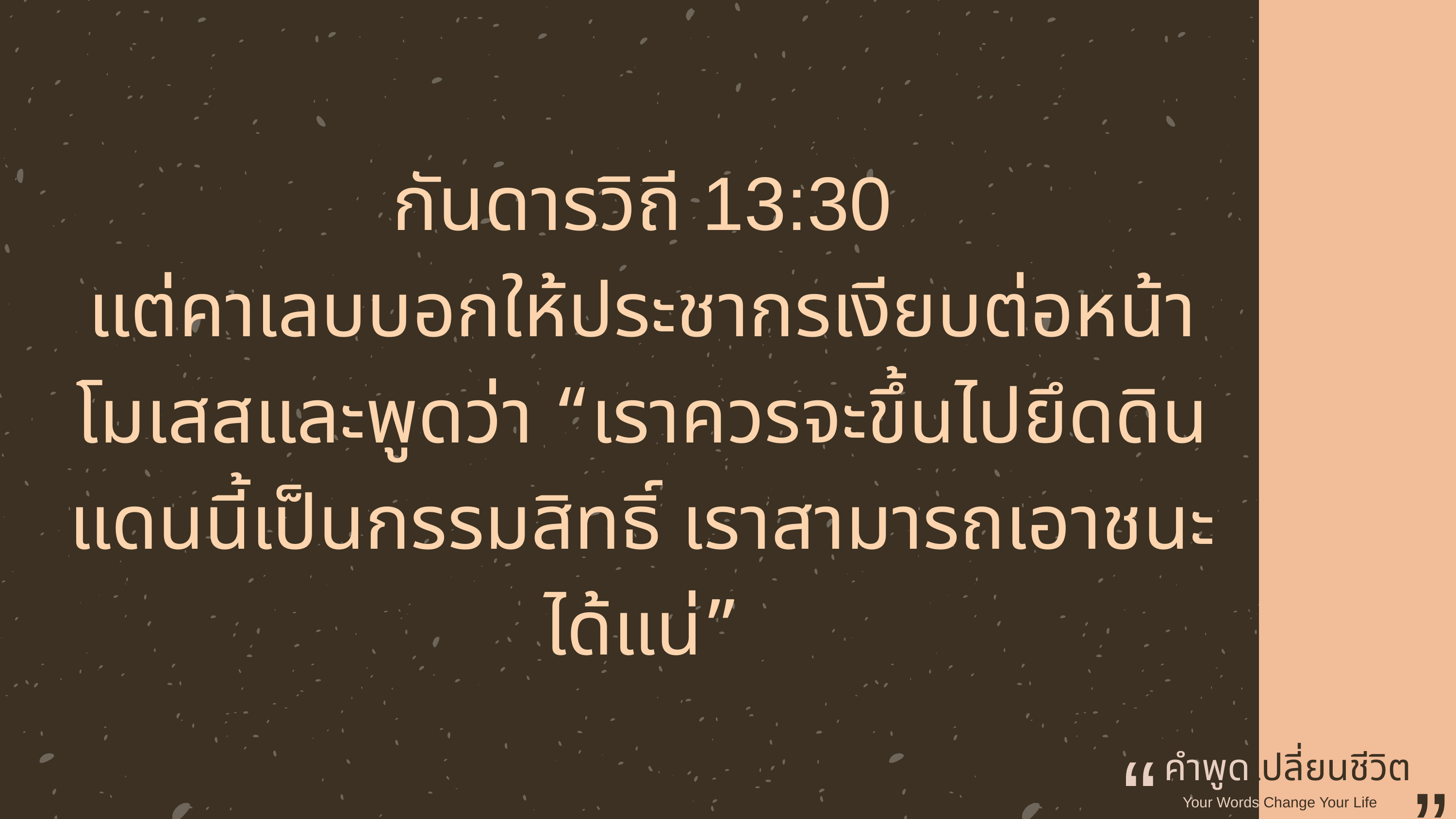

กันดารวิถี 13:30
แต่คาเลบบอกให้ประชากรเงียบต่อหน้าโมเสสและพูดว่า “เราควรจะขึ้นไปยึดดินแดนนี้เป็นกรรมสิทธิ์ เราสามารถเอาชนะได้แน่”
“
คำพูดเปลี่ยนชีวิต
”
Your Words Change Your Life